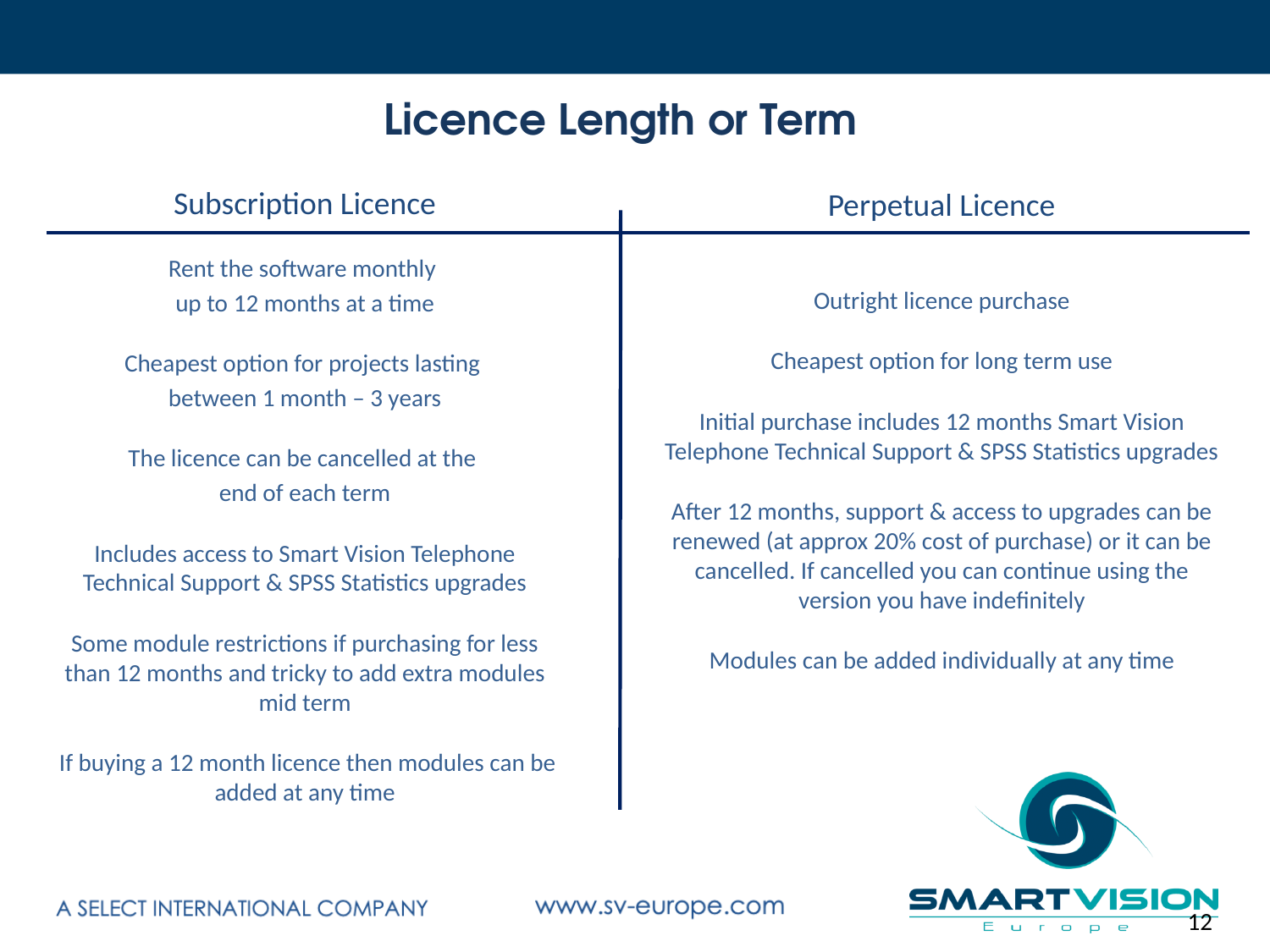

# Licence Length or Term
Subscription Licence
Perpetual Licence
Rent the software monthly
up to 12 months at a time

Cheapest option for projects lasting
between 1 month – 3 years

The licence can be cancelled at the
end of each term

Includes access to Smart Vision Telephone Technical Support & SPSS Statistics upgrades

Some module restrictions if purchasing for less than 12 months and tricky to add extra modules mid term

 If buying a 12 month licence then modules can be added at any time

Outright licence purchase

Cheapest option for long term use

Initial purchase includes 12 months Smart Vision Telephone Technical Support & SPSS Statistics upgrades

After 12 months, support & access to upgrades can be renewed (at approx 20% cost of purchase) or it can be cancelled. If cancelled you can continue using the version you have indefinitely

Modules can be added individually at any time